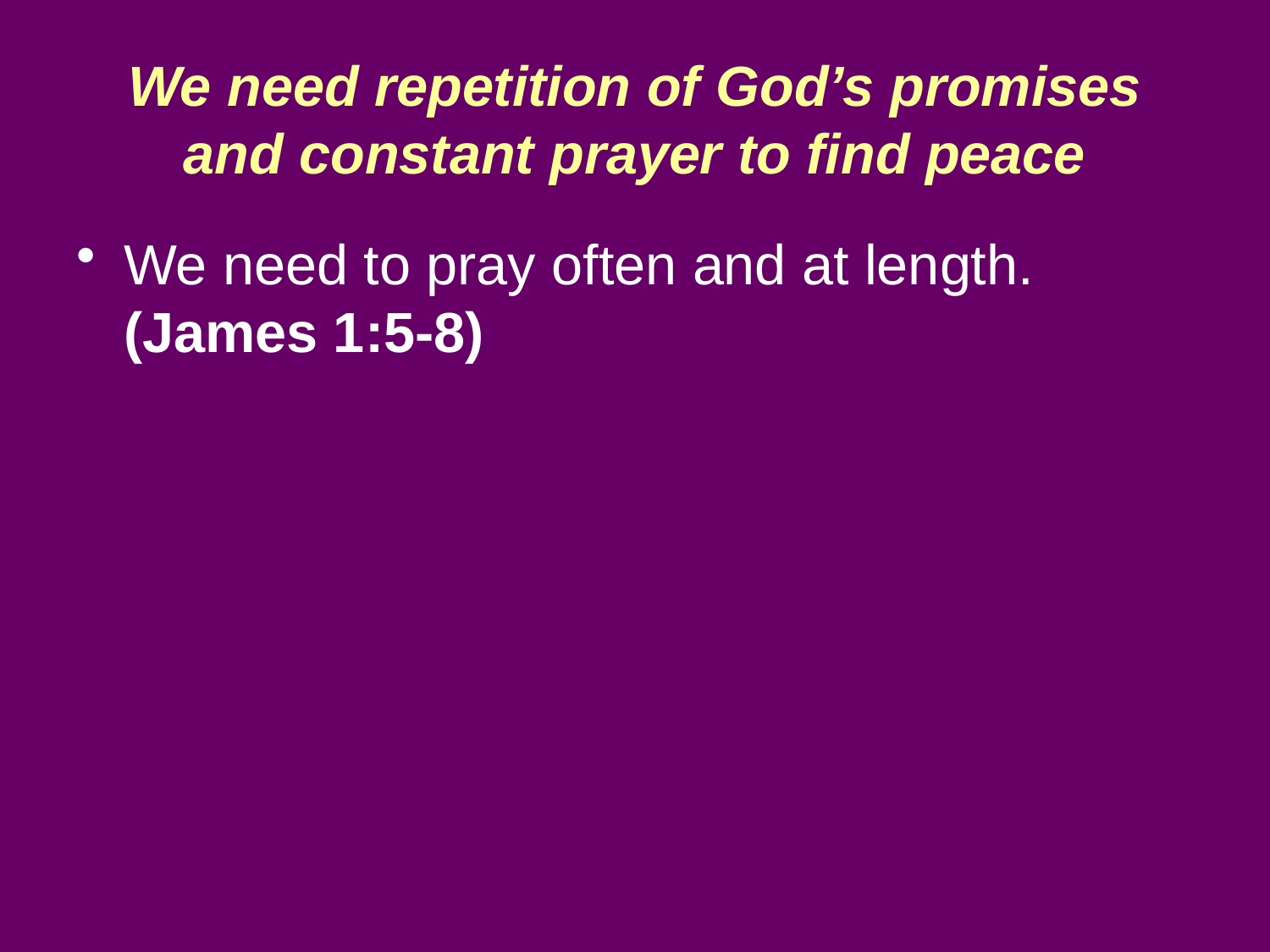

We need repetition of God’s promises and constant prayer to find peace
We need to pray often and at length. (James 1:5-8)